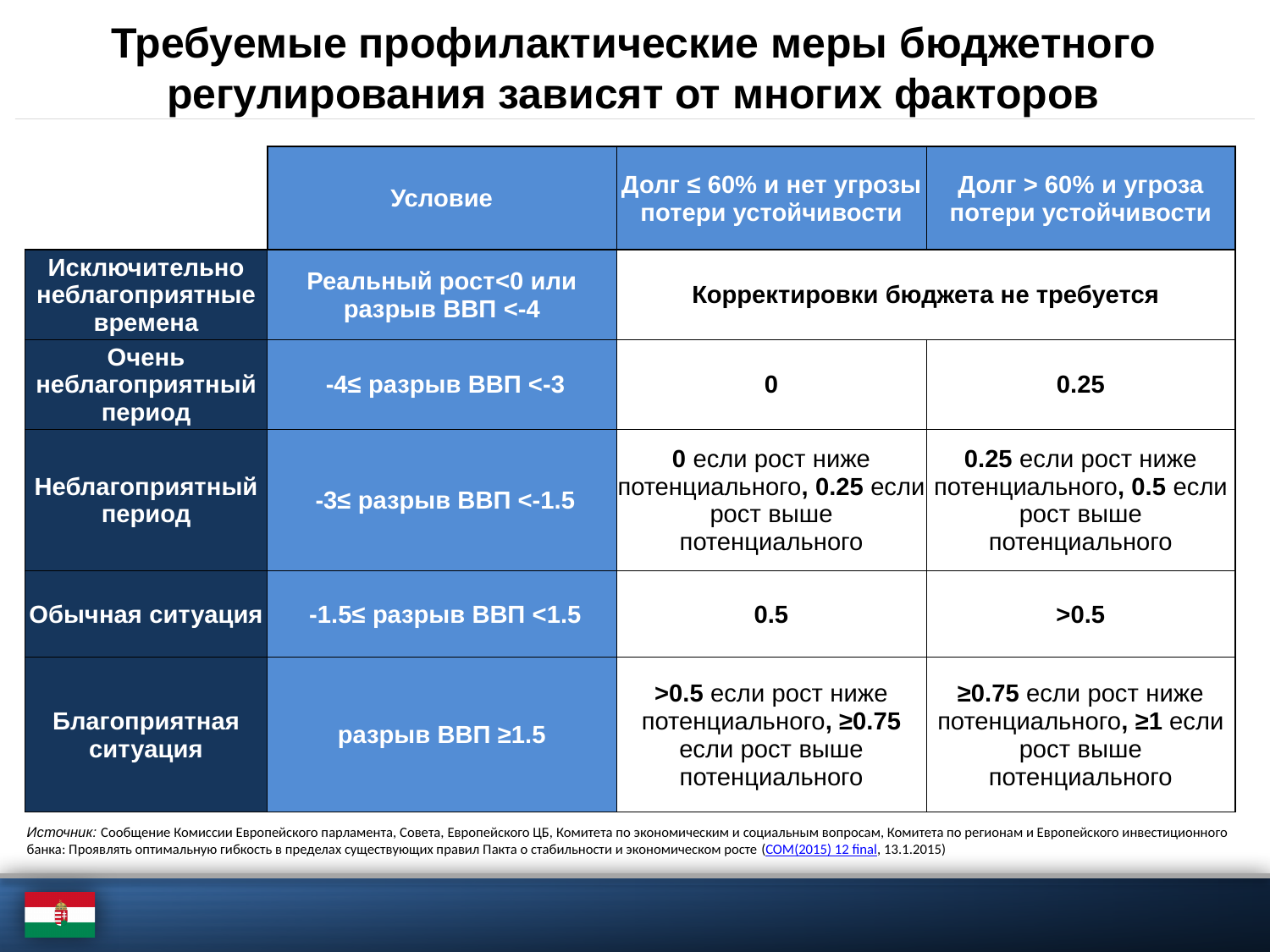

# Требуемые профилактические меры бюджетного регулирования зависят от многих факторов
|  | Условие | Долг ≤ 60% и нет угрозы потери устойчивости | Долг > 60% и угроза потери устойчивости |
| --- | --- | --- | --- |
| Исключительно неблагоприятные времена | Реальный рост<0 или разрыв ВВП <-4 | Корректировки бюджета не требуется |  |
| Очень неблагоприятный период | -4≤ разрыв ВВП <-3 | 0 | 0.25 |
| Неблагоприятный период | -3≤ разрыв ВВП <-1.5 | 0 если рост ниже потенциального, 0.25 если рост выше потенциального | 0.25 если рост ниже потенциального, 0.5 если рост выше потенциального |
| Обычная ситуация | -1.5≤ разрыв ВВП <1.5 | 0.5 | >0.5 |
| Благоприятная ситуация | разрыв ВВП ≥1.5 | >0.5 если рост ниже потенциального, ≥0.75 если рост выше потенциального | ≥0.75 если рост ниже потенциального, ≥1 если рост выше потенциального |
Источник: Сообщение Комиссии Европейского парламента, Совета, Европейского ЦБ, Комитета по экономическим и социальным вопросам, Комитета по регионам и Европейского инвестиционного банка: Проявлять оптимальную гибкость в пределах существующих правил Пакта о стабильности и экономическом росте (COM(2015) 12 final, 13.1.2015)